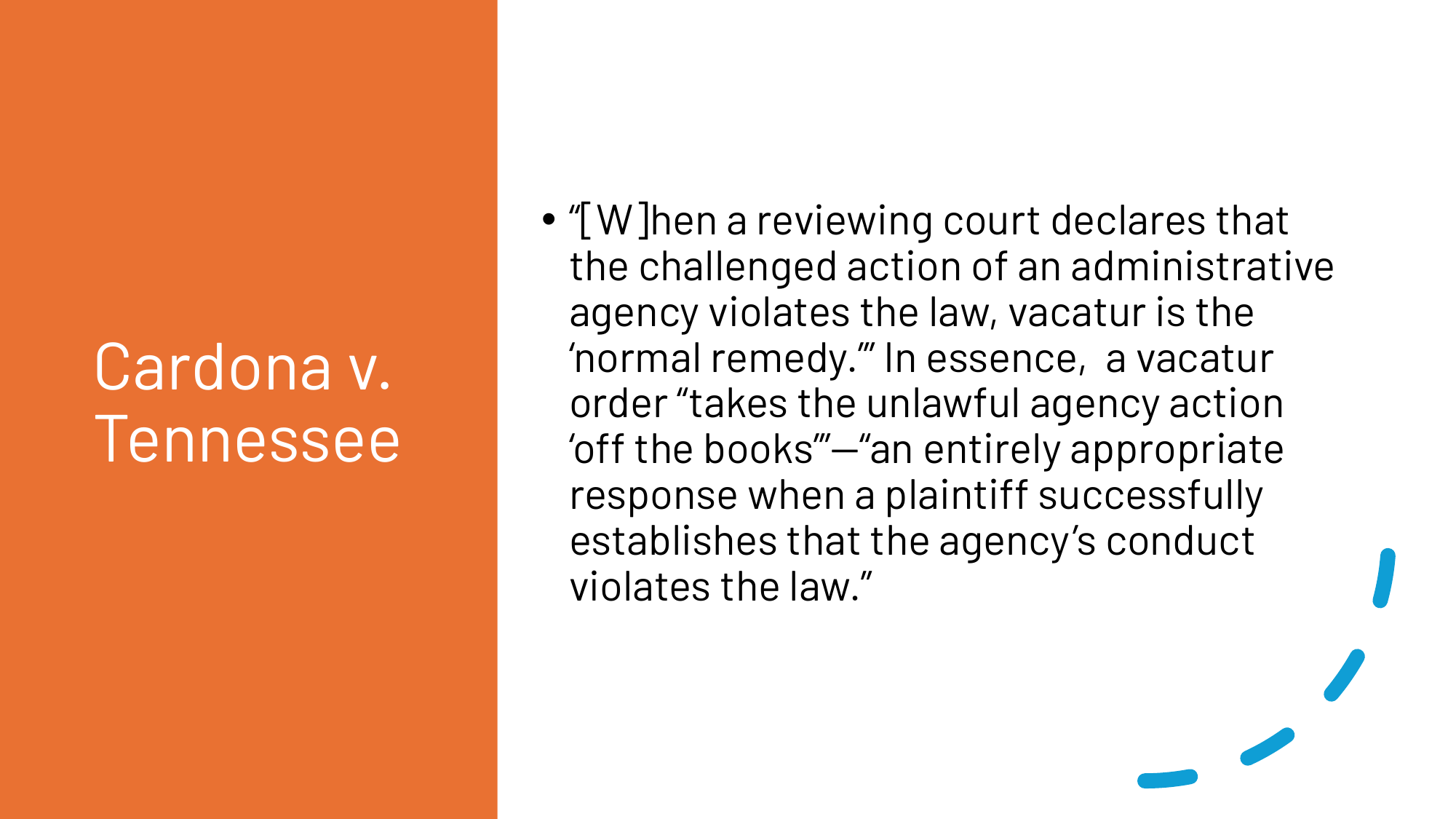

# Cardona v. Tennessee
“[W]hen a reviewing court declares that the challenged action of an administrative agency violates the law, vacatur is the ‘normal remedy.’” In essence,  a vacatur order “takes the unlawful agency action ‘off the books’”—“an entirely appropriate response when a plaintiff successfully establishes that the agency’s conduct violates the law.”